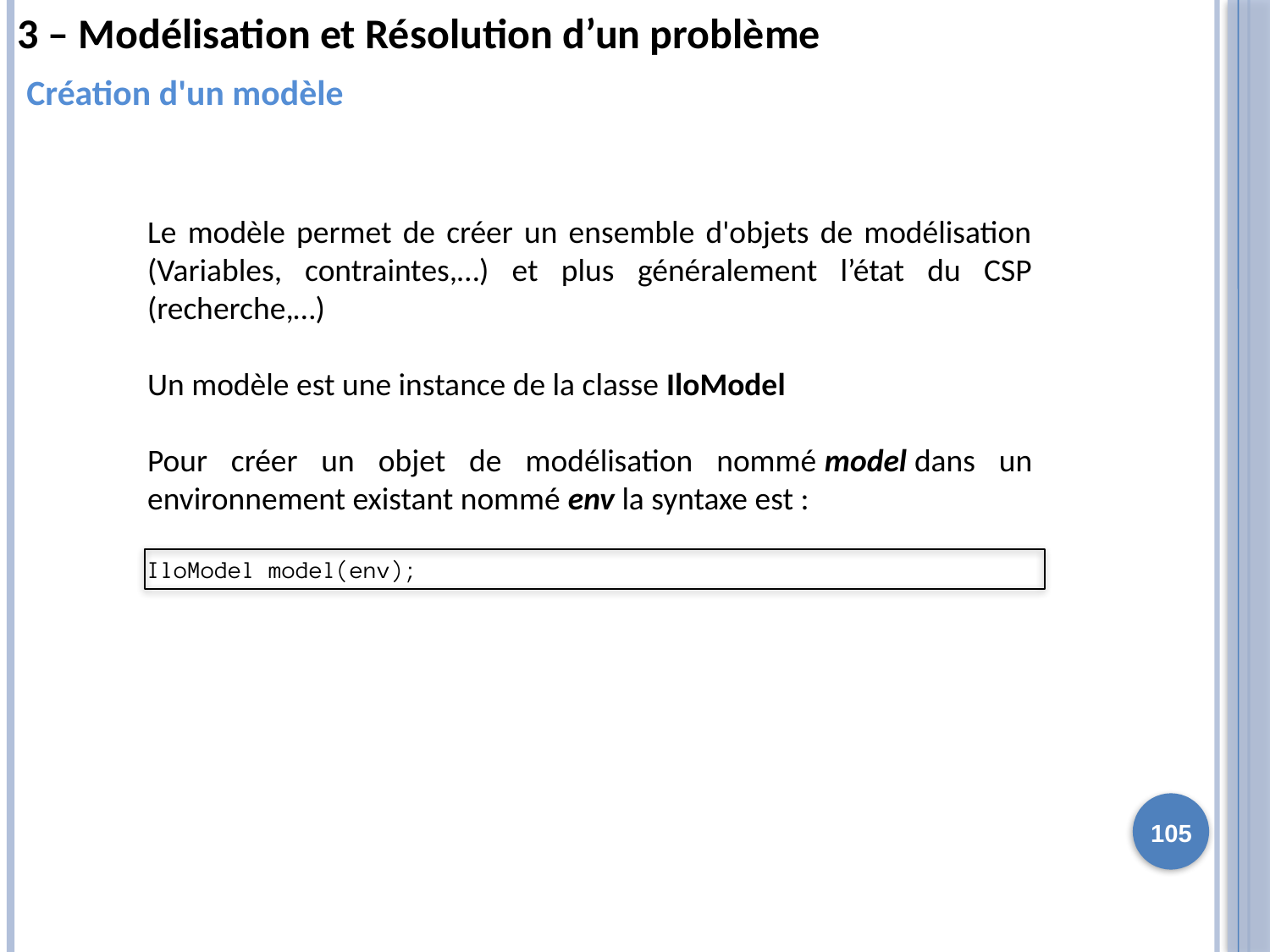

3 – Modélisation et Résolution d’un problème
Création d'un modèle

Le modèle permet de créer un ensemble d'objets de modélisation (Variables, contraintes,…) et plus généralement l’état du CSP (recherche,…)

Un modèle est une instance de la classe IloModel

Pour créer un objet de modélisation nommé model dans un environnement existant nommé env la syntaxe est :

IloModel model(env);

105